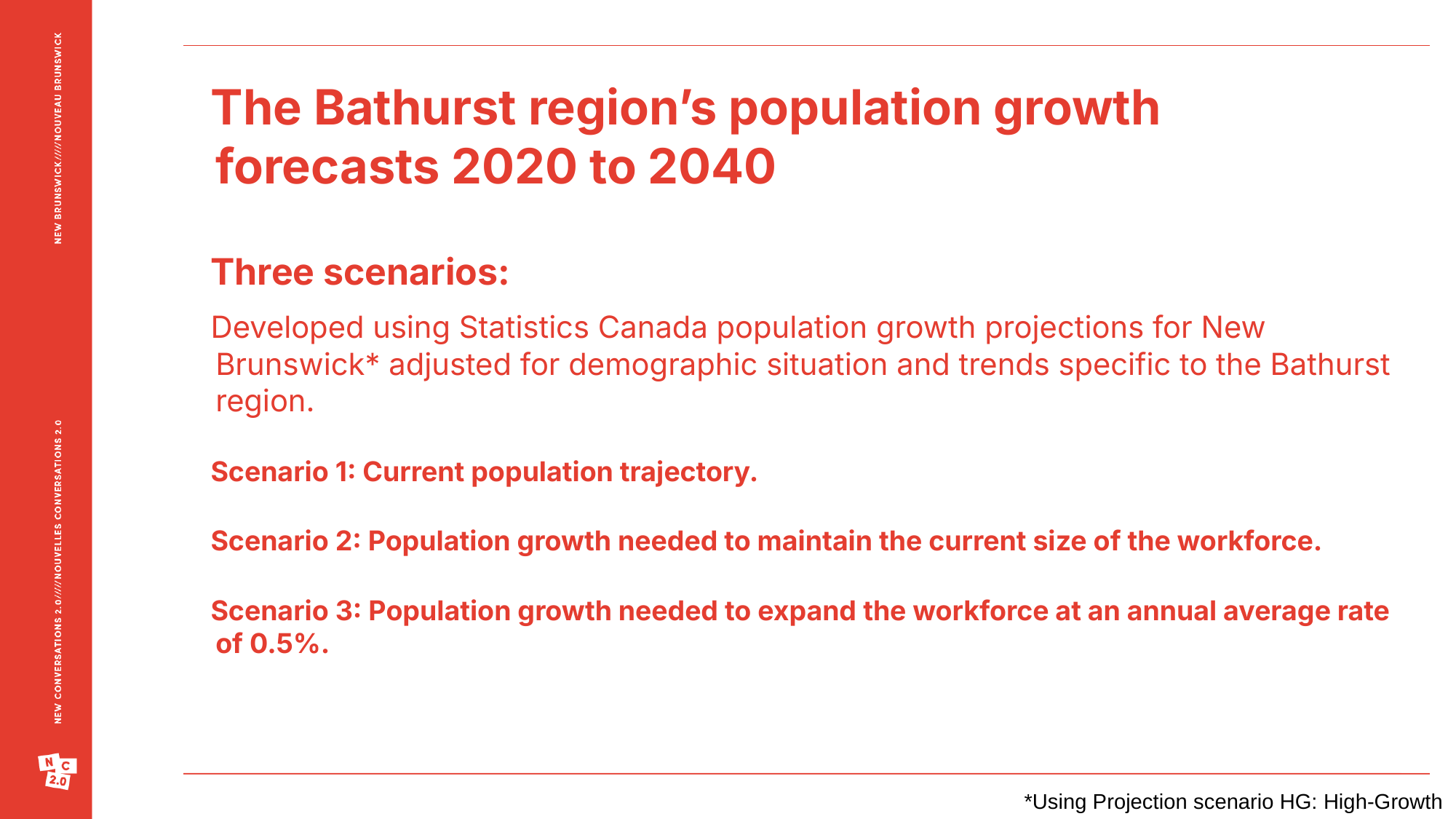

The Bathurst region’s population growth forecasts 2020 to 2040
Three scenarios:
Developed using Statistics Canada population growth projections for New Brunswick* adjusted for demographic situation and trends specific to the Bathurst region.
Scenario 1: Current population trajectory.
Scenario 2: Population growth needed to maintain the current size of the workforce.
Scenario 3: Population growth needed to expand the workforce at an annual average rate of 0.5%.
*Using Projection scenario HG: High-Growth